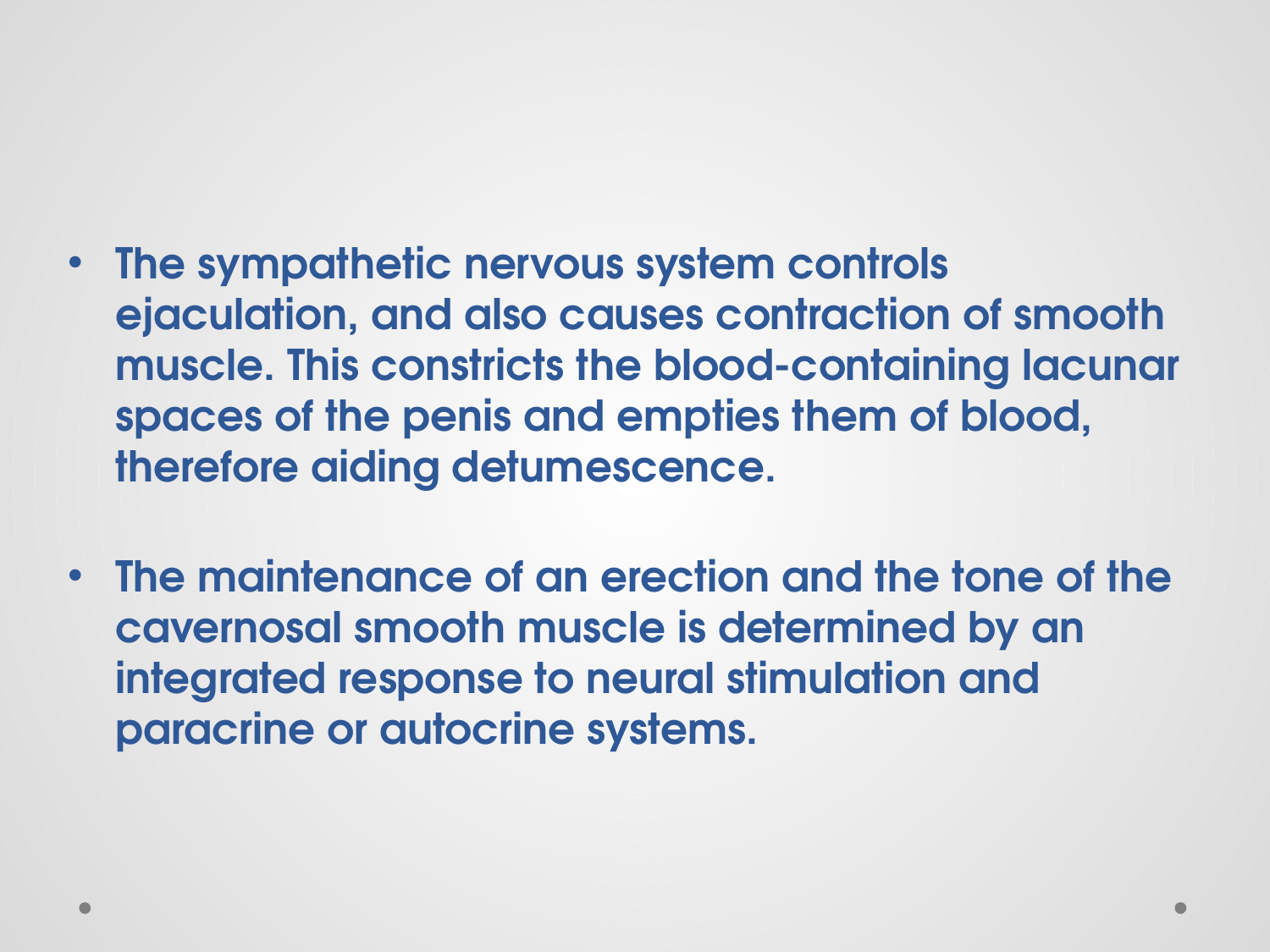

The sympathetic nervous system controls ejaculation, and also causes contraction of smooth muscle. This constricts the blood-containing lacunar spaces of the penis and empties them of blood, therefore aiding detumescence.
The maintenance of an erection and the tone of the cavernosal smooth muscle is determined by an integrated response to neural stimulation and paracrine or autocrine systems.